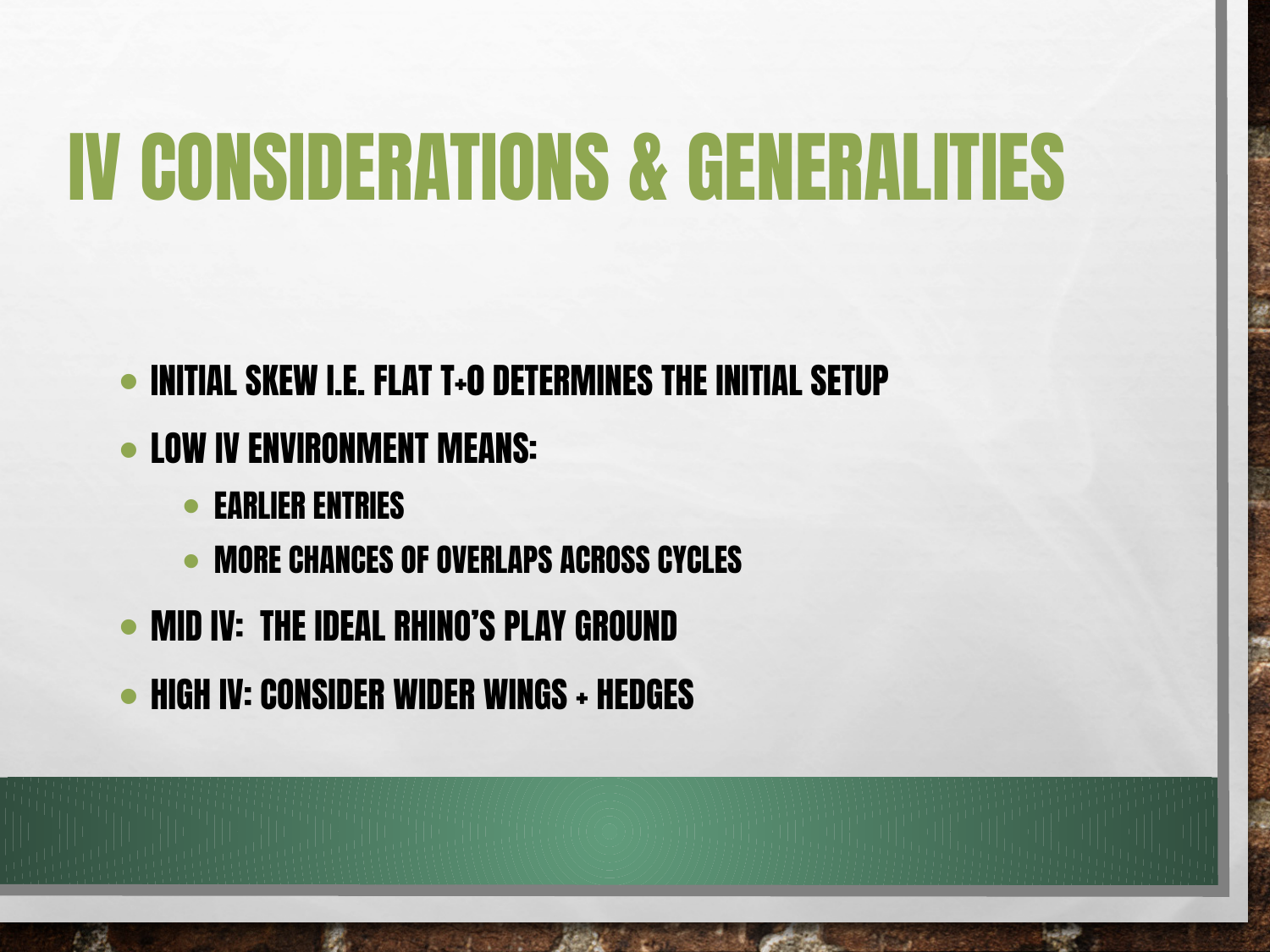

# IV Considerations & generalities
Initial skew i.e. Flat T+0 determines the initial setup
Low IV environment means:
Earlier entries
More chances of overlaps across cycles
Mid IV:  The ideal Rhino’s PLAY ground
High IV: Consider wider wings + hedges